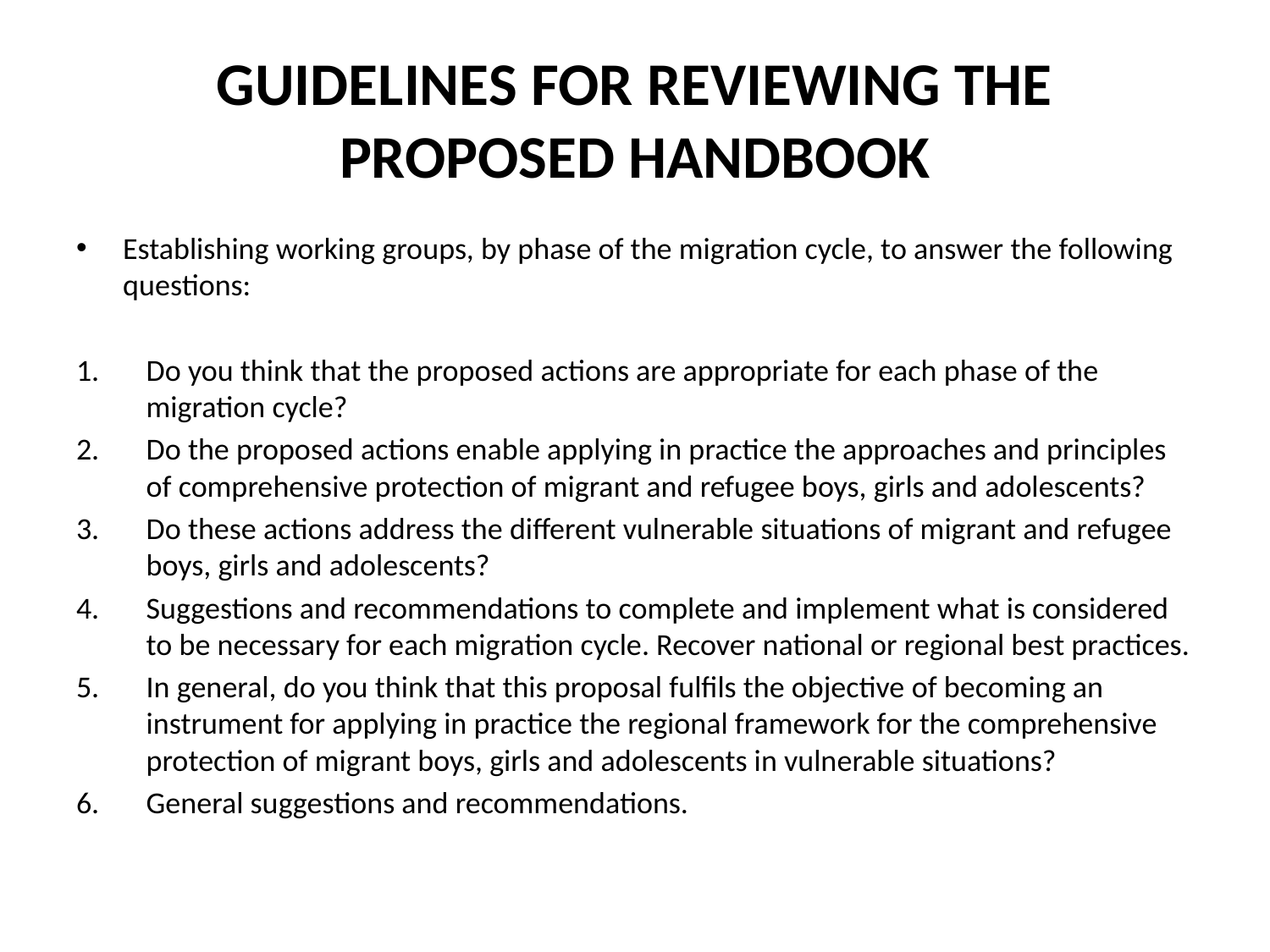

# GUIDELINES FOR REVIEWING THE PROPOSED HANDBOOK
Establishing working groups, by phase of the migration cycle, to answer the following questions:

Do you think that the proposed actions are appropriate for each phase of the migration cycle?
Do the proposed actions enable applying in practice the approaches and principles of comprehensive protection of migrant and refugee boys, girls and adolescents?
Do these actions address the different vulnerable situations of migrant and refugee boys, girls and adolescents?
Suggestions and recommendations to complete and implement what is considered to be necessary for each migration cycle. Recover national or regional best practices.
In general, do you think that this proposal fulfils the objective of becoming an instrument for applying in practice the regional framework for the comprehensive protection of migrant boys, girls and adolescents in vulnerable situations?
General suggestions and recommendations.